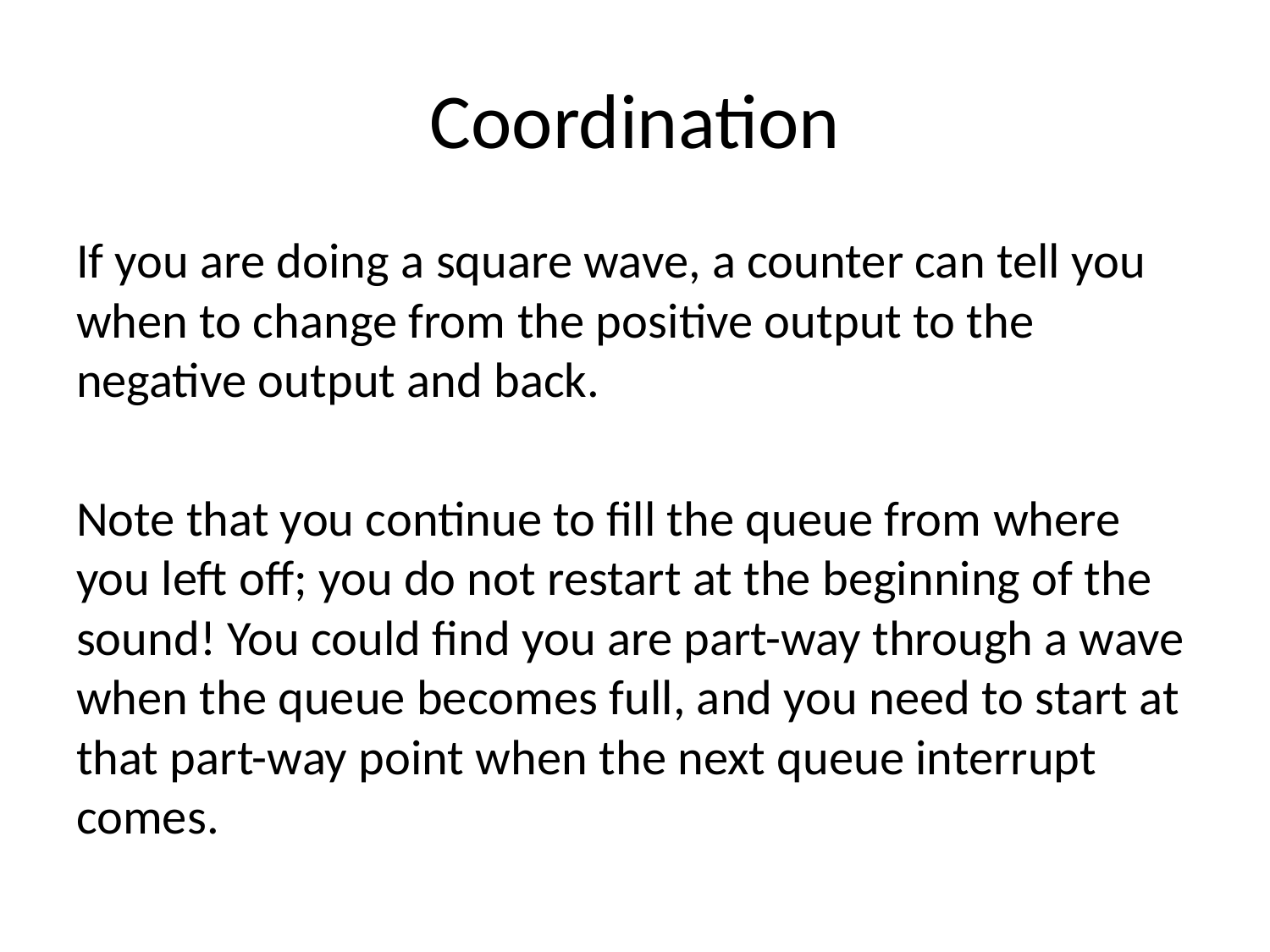

# Coordination
If you are doing a square wave, a counter can tell you when to change from the positive output to the negative output and back.

Note that you continue to fill the queue from where you left off; you do not restart at the beginning of the sound! You could find you are part-way through a wave when the queue becomes full, and you need to start at that part-way point when the next queue interrupt comes.